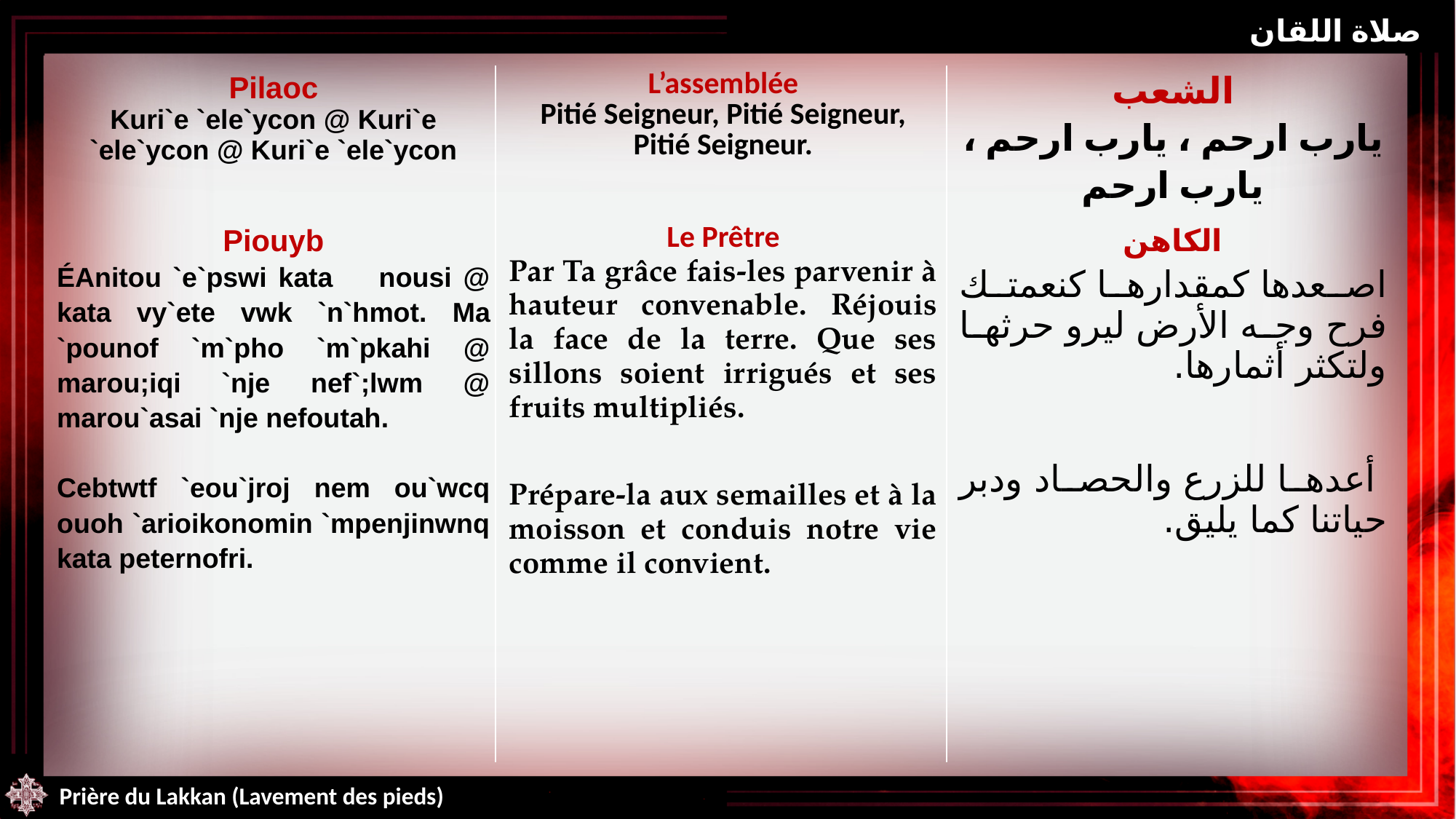

صلاة اللقان
| Pilaoc Kuri`e `ele`ycon @ Kuri`e `ele`ycon @ Kuri`e `ele`ycon | L’assemblée Pitié Seigneur, Pitié Seigneur, Pitié Seigneur. | الشعب يارب ارحم ، يارب ارحم ، يارب ارحم |
| --- | --- | --- |
| Piouyb ÉAnitou `e`pswi kata nousi @ kata vy`ete vwk `n`hmot. Ma `pounof `m`pho `m`pkahi @ marou;iqi `nje nef`;lwm @ marou`asai `nje nefoutah. Cebtwtf `eou`jroj nem ou`wcq ouoh `arioikonomin `mpenjinwnq kata peternofri. | Le Prêtre Par Ta grâce fais-les parvenir à hauteur convenable. Réjouis la face de la terre. Que ses sillons soient irrigués et ses fruits multipliés. Prépare-la aux semailles et à la moisson et conduis notre vie comme il convient. | الكاهن اصعدها كمقدارها كنعمتك فرح وجه الأرض ليرو حرثها ولتكثر أثمارها. أعدها للزرع والحصاد ودبر حياتنا كما يليق. |
Prière du Lakkan (Lavement des pieds)